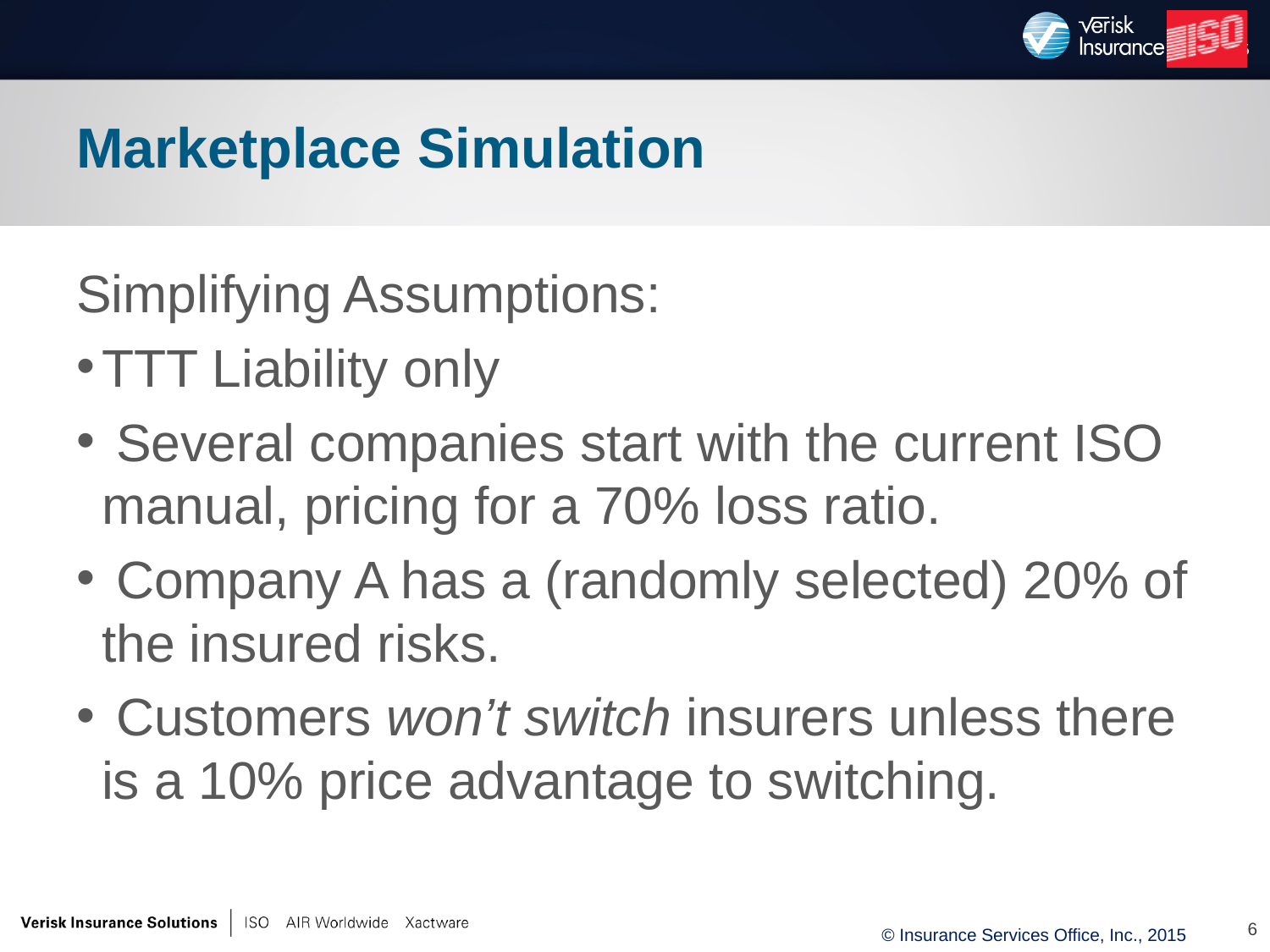

# Marketplace Simulation
Simplifying Assumptions:
TTT Liability only
 Several companies start with the current ISO manual, pricing for a 70% loss ratio.
 Company A has a (randomly selected) 20% of the insured risks.
 Customers won’t switch insurers unless there is a 10% price advantage to switching.
6
© Insurance Services Office, Inc., 2015